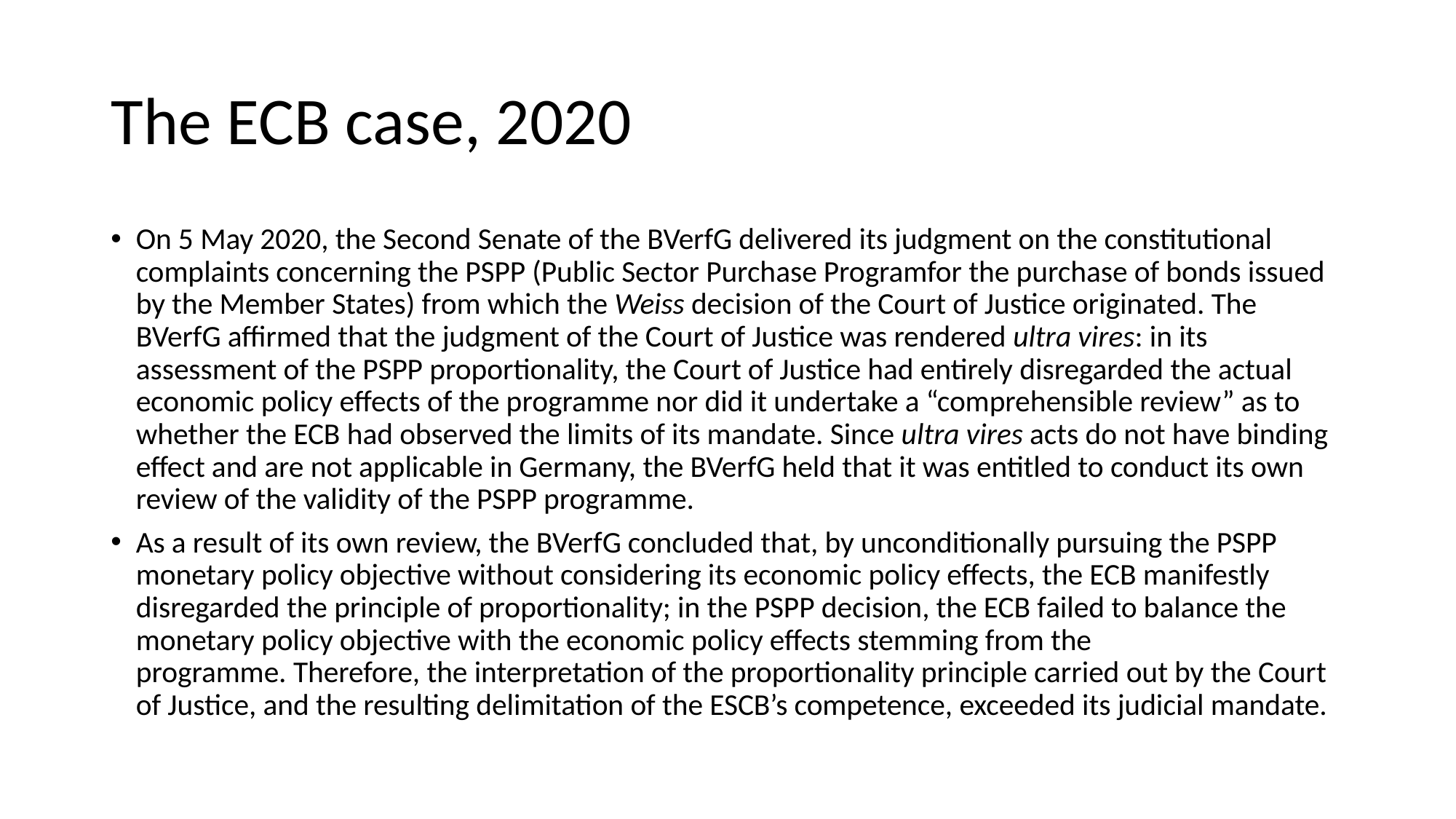

# The ECB case, 2020
On 5 May 2020, the Second Senate of the BVerfG delivered its judgment on the constitutional complaints concerning the PSPP (Public Sector Purchase Programfor the purchase of bonds issued by the Member States) from which the Weiss decision of the Court of Justice originated. The BVerfG affirmed that the judgment of the Court of Justice was rendered ultra vires: in its assessment of the PSPP proportionality, the Court of Justice had entirely disregarded the actual economic policy effects of the programme nor did it undertake a “comprehensible review” as to whether the ECB had observed the limits of its mandate. Since ultra vires acts do not have binding effect and are not applicable in Germany, the BVerfG held that it was entitled to conduct its own review of the validity of the PSPP programme.
As a result of its own review, the BVerfG concluded that, by unconditionally pursuing the PSPP monetary policy objective without considering its economic policy effects, the ECB manifestly disregarded the principle of proportionality; in the PSPP decision, the ECB failed to balance the monetary policy objective with the economic policy effects stemming from the programme. Therefore, the interpretation of the proportionality principle carried out by the Court of Justice, and the resulting delimitation of the ESCB’s competence, exceeded its judicial mandate.